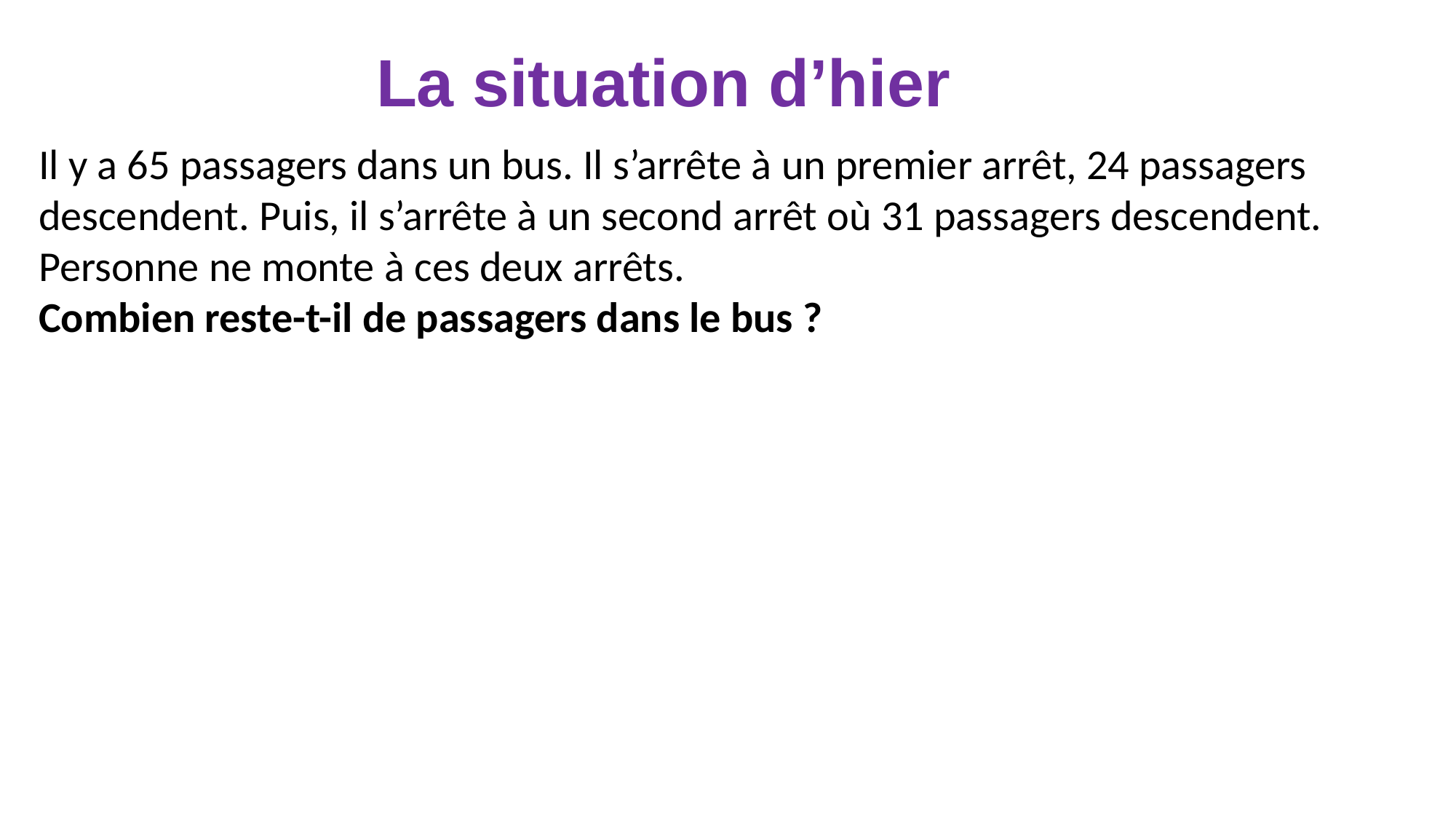

# La situation d’hier
Il y a 65 passagers dans un bus. Il s’arrête à un premier arrêt, 24 passagers descendent. Puis, il s’arrête à un second arrêt où 31 passagers descendent. Personne ne monte à ces deux arrêts.
Combien reste-t-il de passagers dans le bus ?